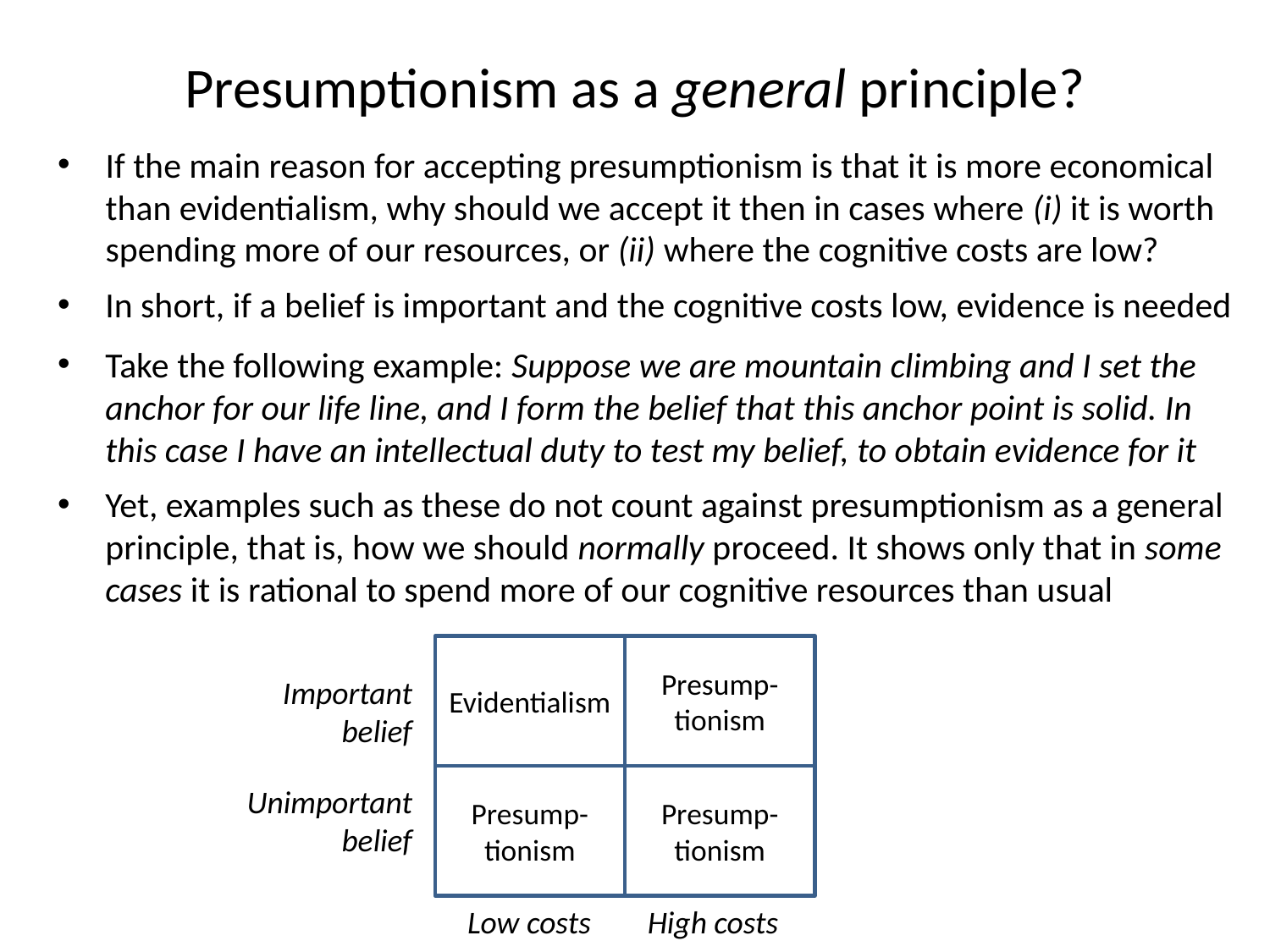

# Presumptionism as a general principle?
If the main reason for accepting presumptionism is that it is more economical than evidentialism, why should we accept it then in cases where (i) it is worth spending more of our resources, or (ii) where the cognitive costs are low?
In short, if a belief is important and the cognitive costs low, evidence is needed
Take the following example: Suppose we are mountain climbing and I set the anchor for our life line, and I form the belief that this anchor point is solid. In this case I have an intellectual duty to test my belief, to obtain evidence for it
Yet, examples such as these do not count against presumptionism as a general principle, that is, how we should normally proceed. It shows only that in some cases it is rational to spend more of our cognitive resources than usual
Evidentialism
Presump-tionism
Important belief
Presump-tionism
Presump-tionism
Unimportant belief
Low costs
High costs